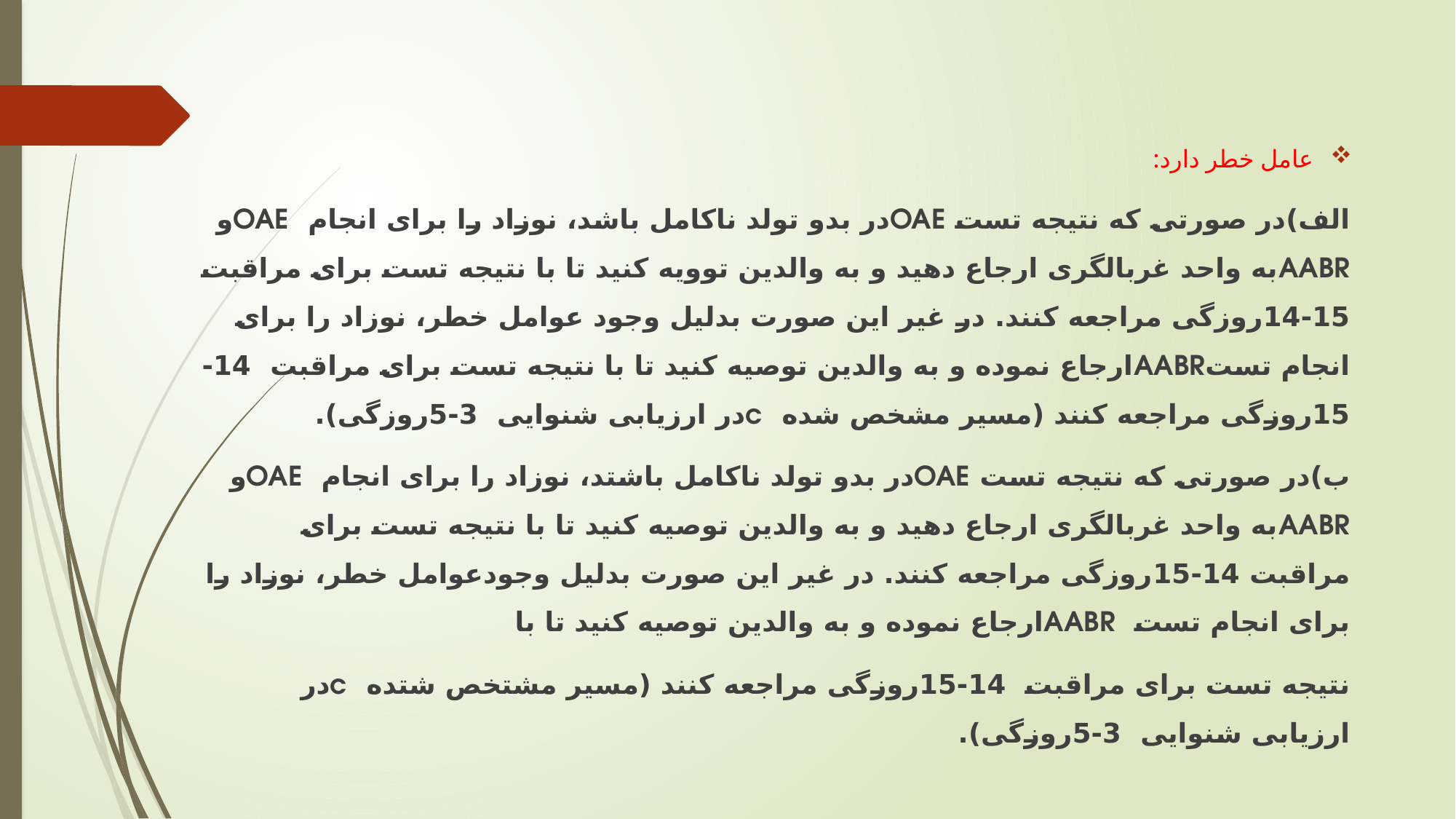

عامل خطر دارد:
الف)در صورتی که نتیجه تست OAEدر بدو تولد ناکامل باشد، نوزاد را برای انجام  OAEو AABRبه واحد غربالگری ارجاع دهید و به والدین توویه کنید تا با نتیجه تست برای مراقبت 15-14روزگی مراجعه کنند. در غیر این صورت بدلیل وجود عوامل خطر، نوزاد را برای انجام تستAABRارجاع نموده و به والدین توصیه کنید تا با نتیجه تست برای مراقبت  14-15روزگی مراجعه کنند (مسیر مشخص شده  cدر ارزیابی شنوایی  3-5روزگی).
ب)در صورتی که نتیجه تست OAEدر بدو تولد ناکامل باشتد، نوزاد را برای انجام  OAEو AABRبه واحد غربالگری ارجاع دهید و به والدین توصیه کنید تا با نتیجه تست برای مراقبت 14-15روزگی مراجعه کنند. در غیر این صورت بدلیل وجودعوامل خطر، نوزاد را برای انجام تست  AABRارجاع نموده و به والدین توصیه کنید تا با
نتیجه تست برای مراقبت  14-15روزگی مراجعه کنند (مسیر مشتخص شتده  cدر ارزیابی شنوایی  3-5روزگی).